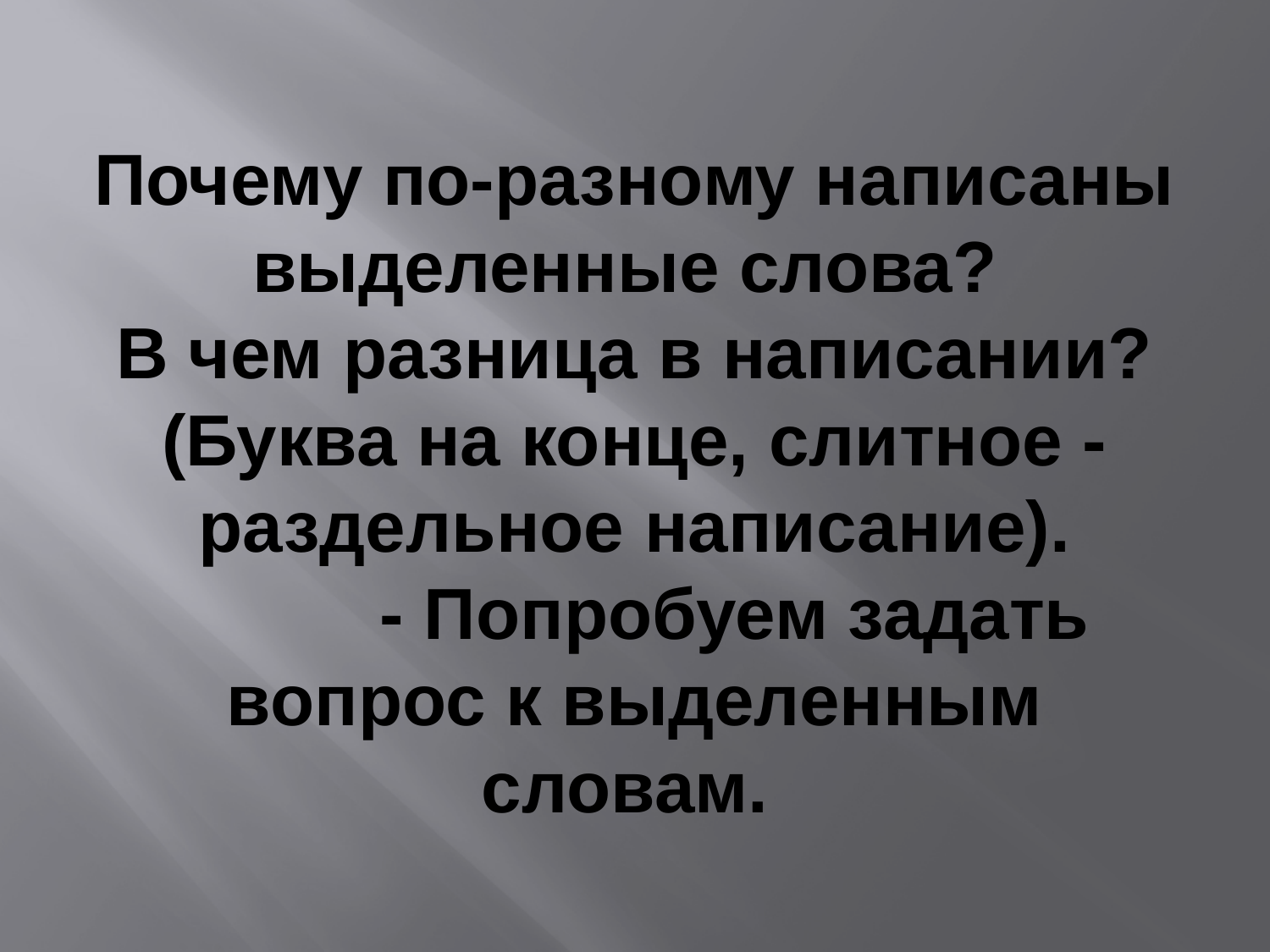

# Почему по-разному написаны выделенные слова? В чем разница в написании? (Буква на конце, слитное - раздельное написание). - Попробуем задать вопрос к выделенным словам.